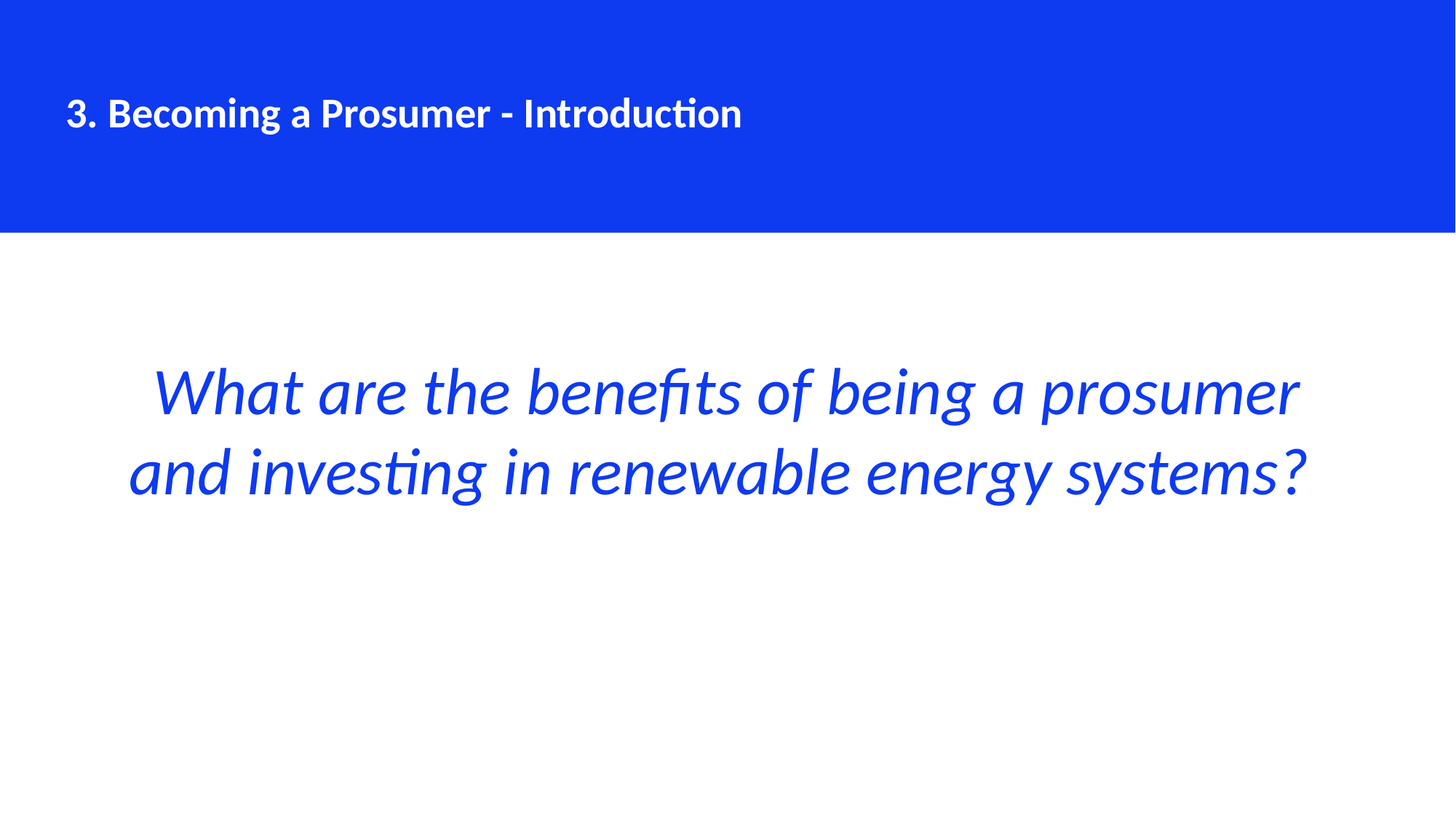

3. Becoming a Prosumer - Introduction

What are the benefits of being a prosumer and investing in renewable energy systems?